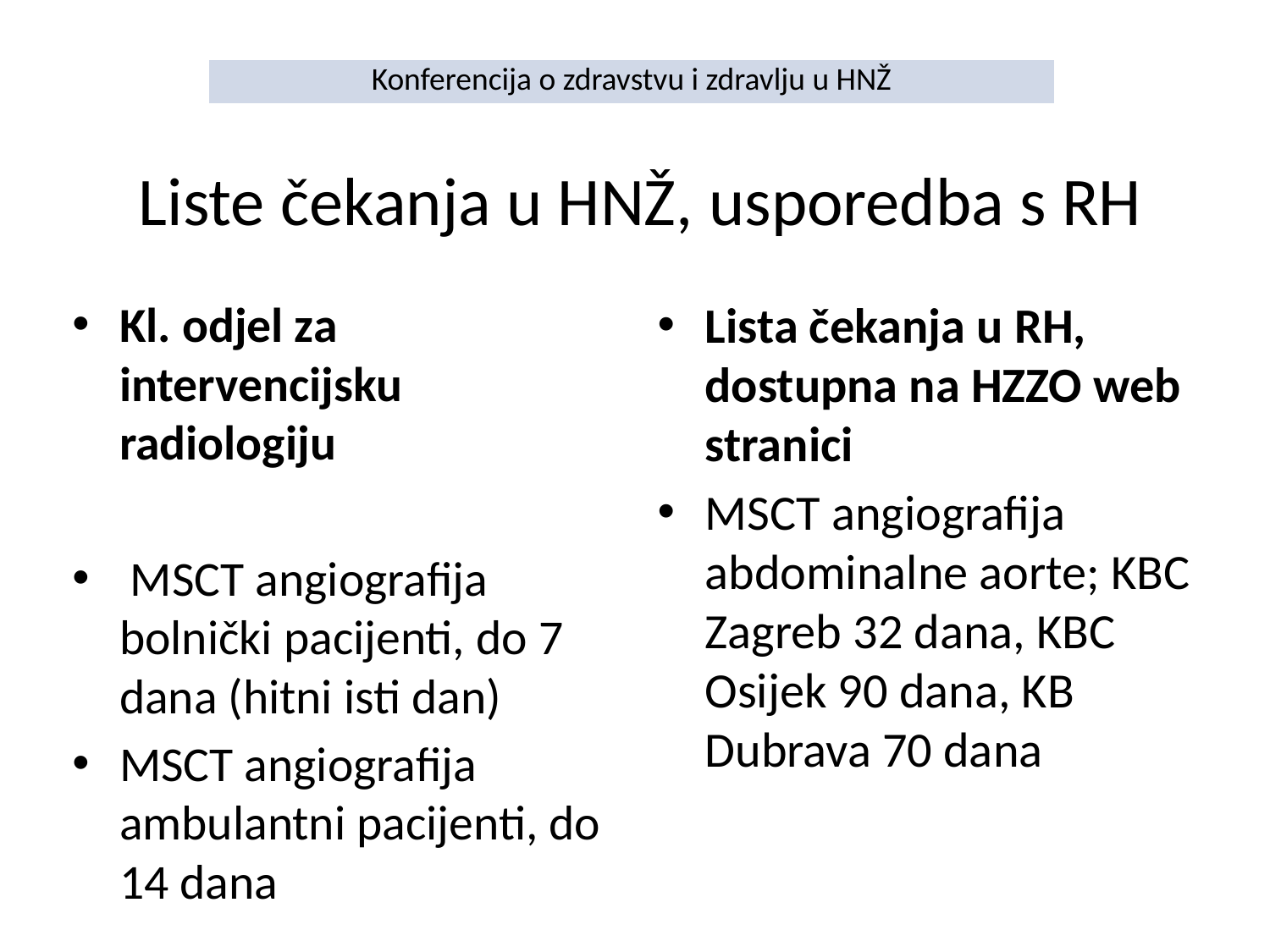

| Konferencija o zdravstvu i zdravlju u HNŽ |
| --- |
# Liste čekanja u HNŽ, usporedba s RH
Kl. odjel za intervencijsku radiologiju

 MSCT angiografija bolnički pacijenti, do 7 dana (hitni isti dan)
MSCT angiografija ambulantni pacijenti, do 14 dana

Lista čekanja u RH, dostupna na HZZO web stranici
MSCT angiografija abdominalne aorte; KBC Zagreb 32 dana, KBC Osijek 90 dana, KB Dubrava 70 dana